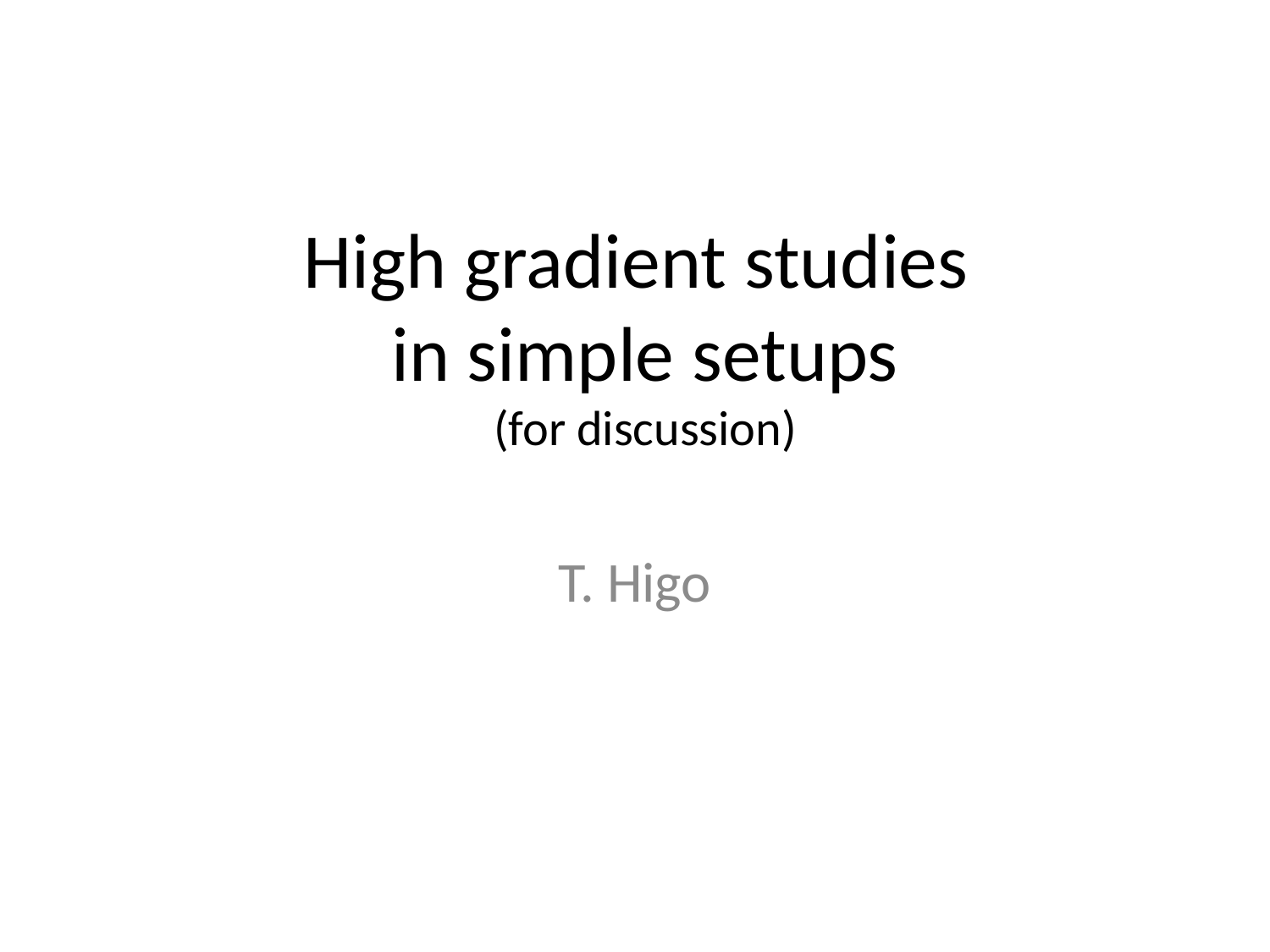

# High gradient studies in simple setups (for discussion)
T. Higo